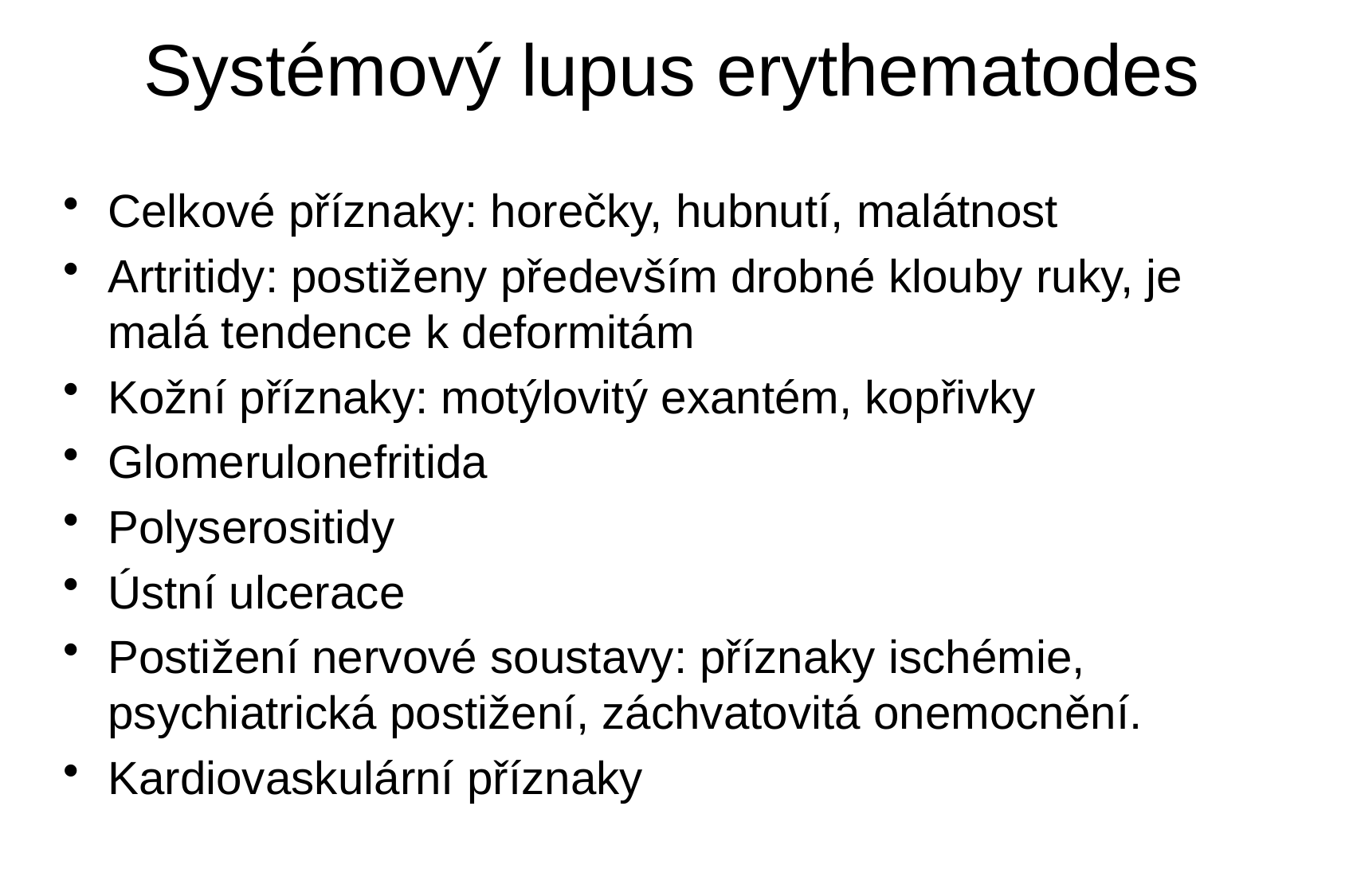

# Systémový lupus erythematodes
Celkové příznaky: horečky, hubnutí, malátnost
Artritidy: postiženy především drobné klouby ruky, je malá tendence k deformitám
Kožní příznaky: motýlovitý exantém, kopřivky
Glomerulonefritida
Polyserositidy
Ústní ulcerace
Postižení nervové soustavy: příznaky ischémie, psychiatrická postižení, záchvatovitá onemocnění.
Kardiovaskulární příznaky